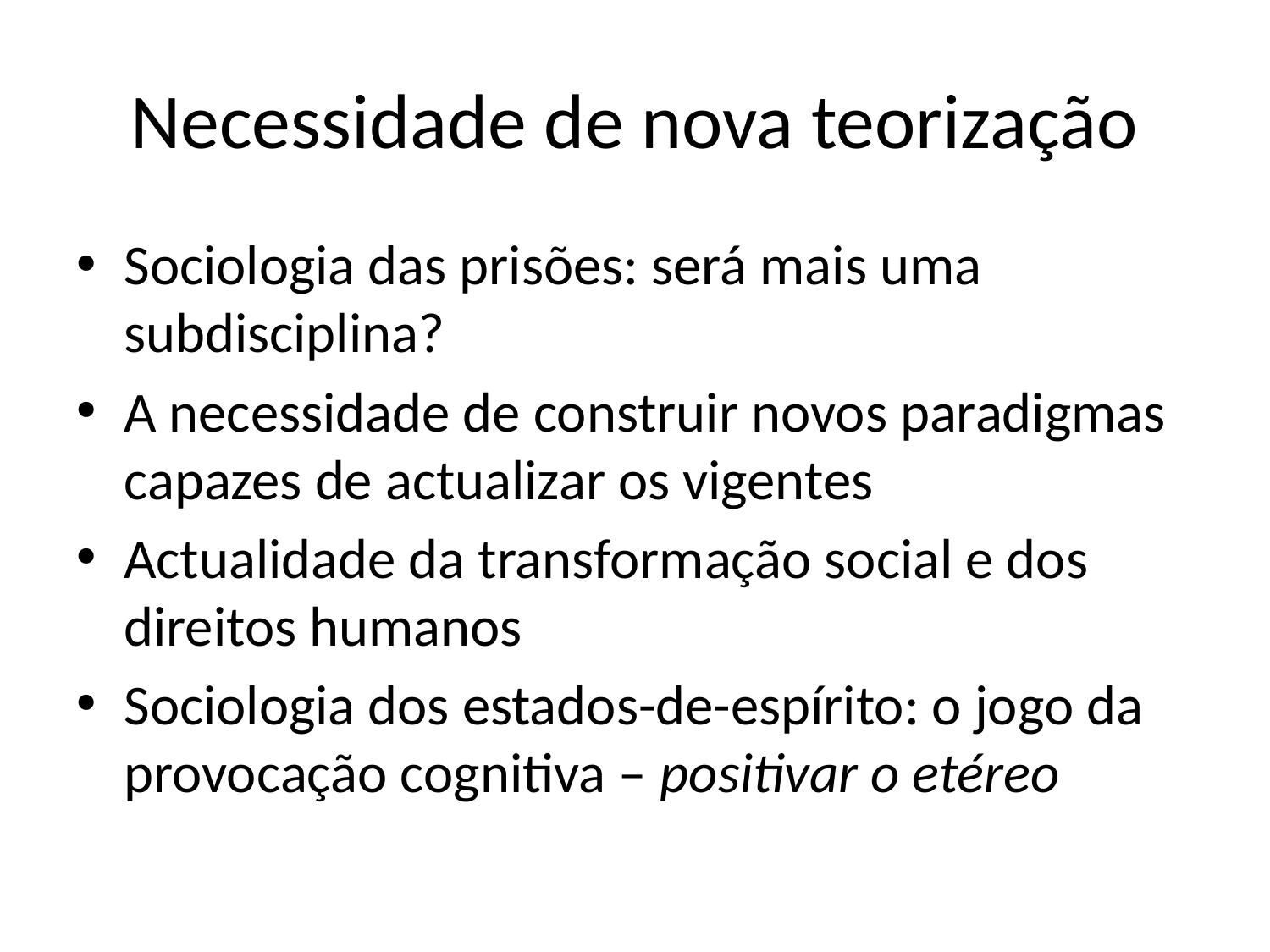

# Necessidade de nova teorização
Sociologia das prisões: será mais uma subdisciplina?
A necessidade de construir novos paradigmas capazes de actualizar os vigentes
Actualidade da transformação social e dos direitos humanos
Sociologia dos estados-de-espírito: o jogo da provocação cognitiva – positivar o etéreo